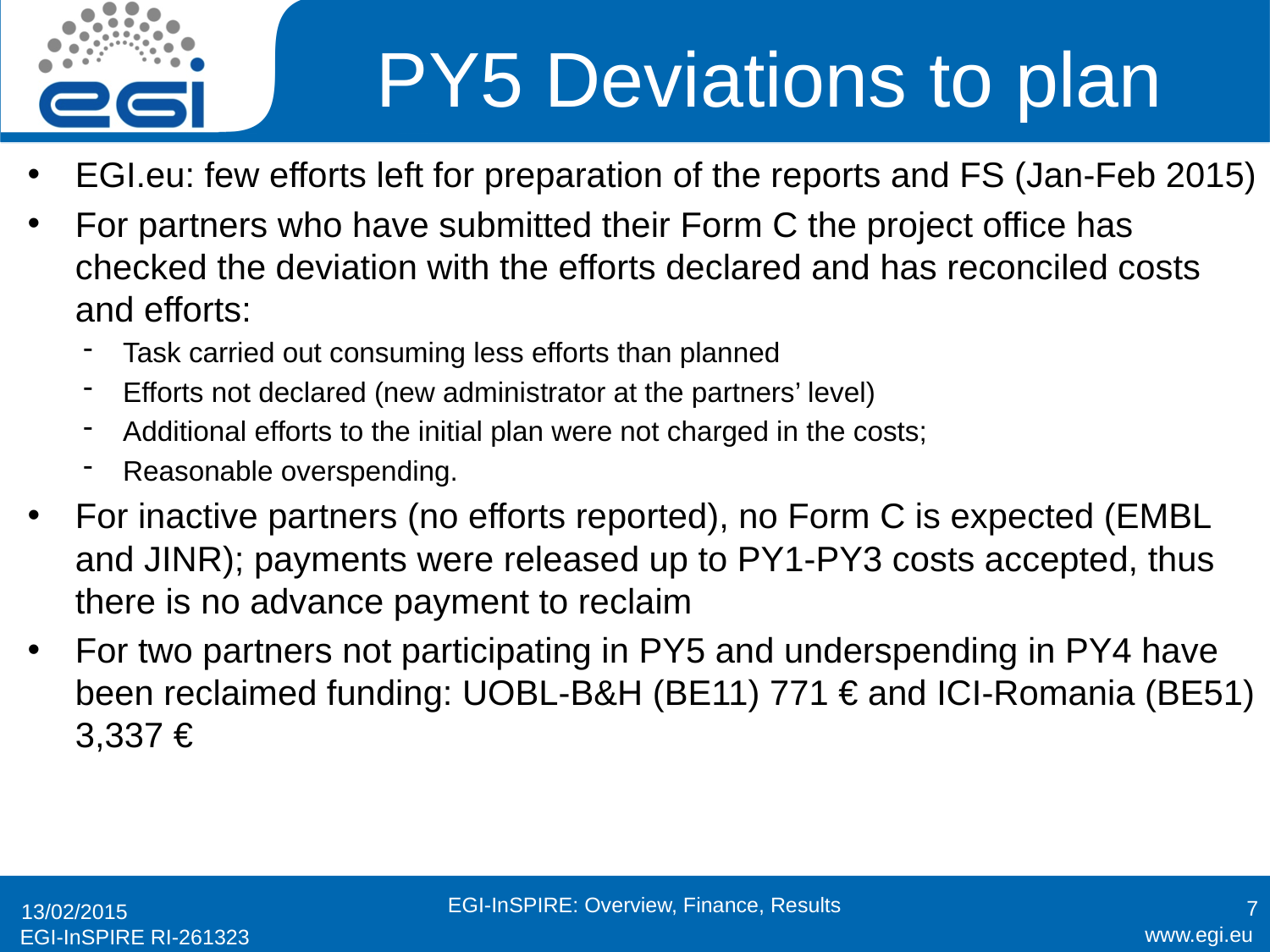

# PY5 Deviations to plan
EGI.eu: few efforts left for preparation of the reports and FS (Jan-Feb 2015)
For partners who have submitted their Form C the project office has checked the deviation with the efforts declared and has reconciled costs and efforts:
Task carried out consuming less efforts than planned
Efforts not declared (new administrator at the partners’ level)
Additional efforts to the initial plan were not charged in the costs;
Reasonable overspending.
For inactive partners (no efforts reported), no Form C is expected (EMBL and JINR); payments were released up to PY1-PY3 costs accepted, thus there is no advance payment to reclaim
For two partners not participating in PY5 and underspending in PY4 have been reclaimed funding: UOBL-B&H (BE11) 771 € and ICI-Romania (BE51) 3,337 €

7
EGI-InSPIRE: Overview, Finance, Results
13/02/2015